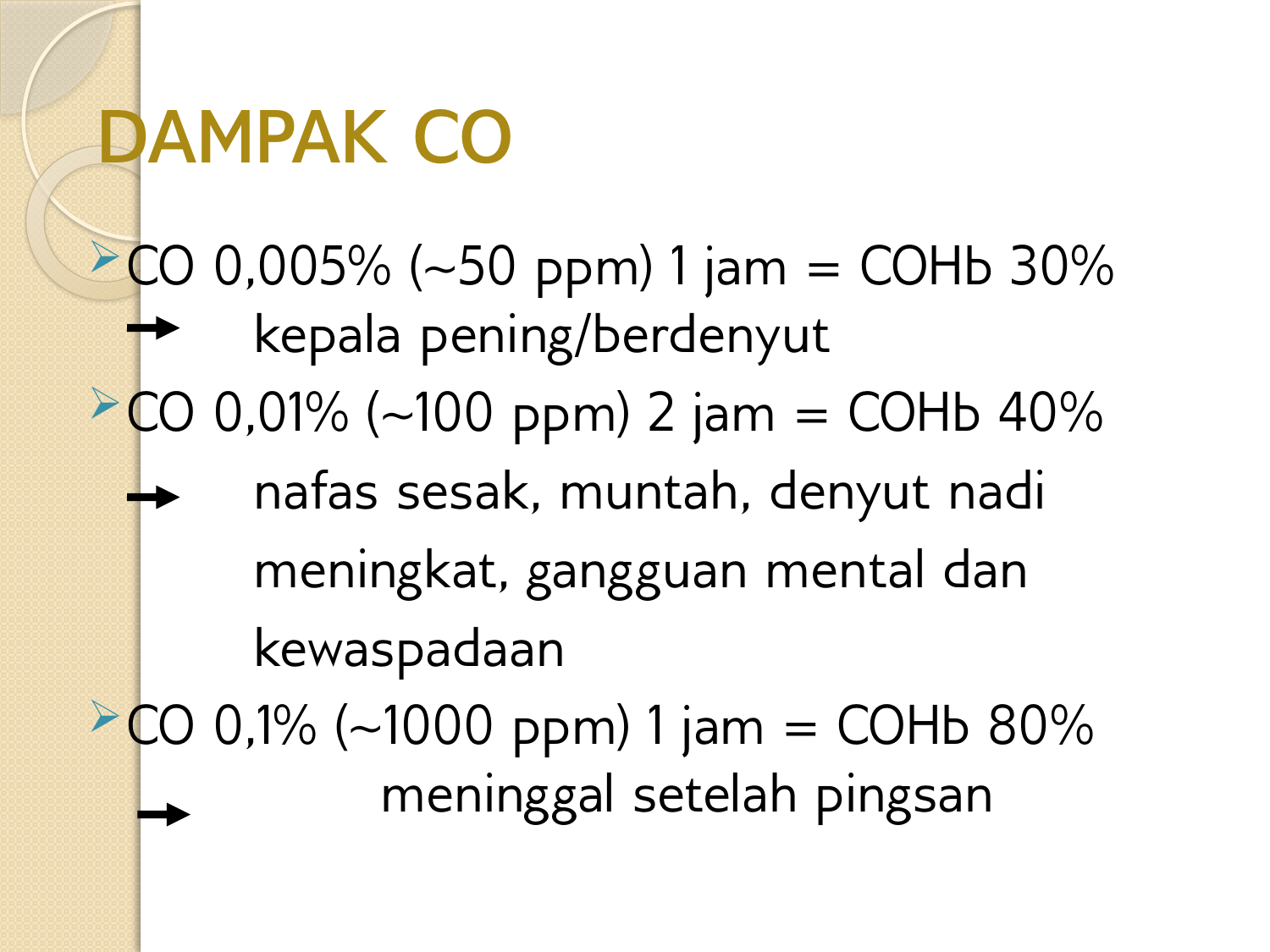

# DAMPAK CO
CO 0,005% (~50 ppm) 1 jam = COHb 30%     	kepala pening/berdenyut
CO 0,01% (~100 ppm) 2 jam = COHb 40%
		nafas sesak, muntah, denyut nadi
		meningkat, gangguan mental dan
		kewaspadaan
CO 0,1% (~1000 ppm) 1 jam = COHb 80%     	 	meninggal setelah pingsan